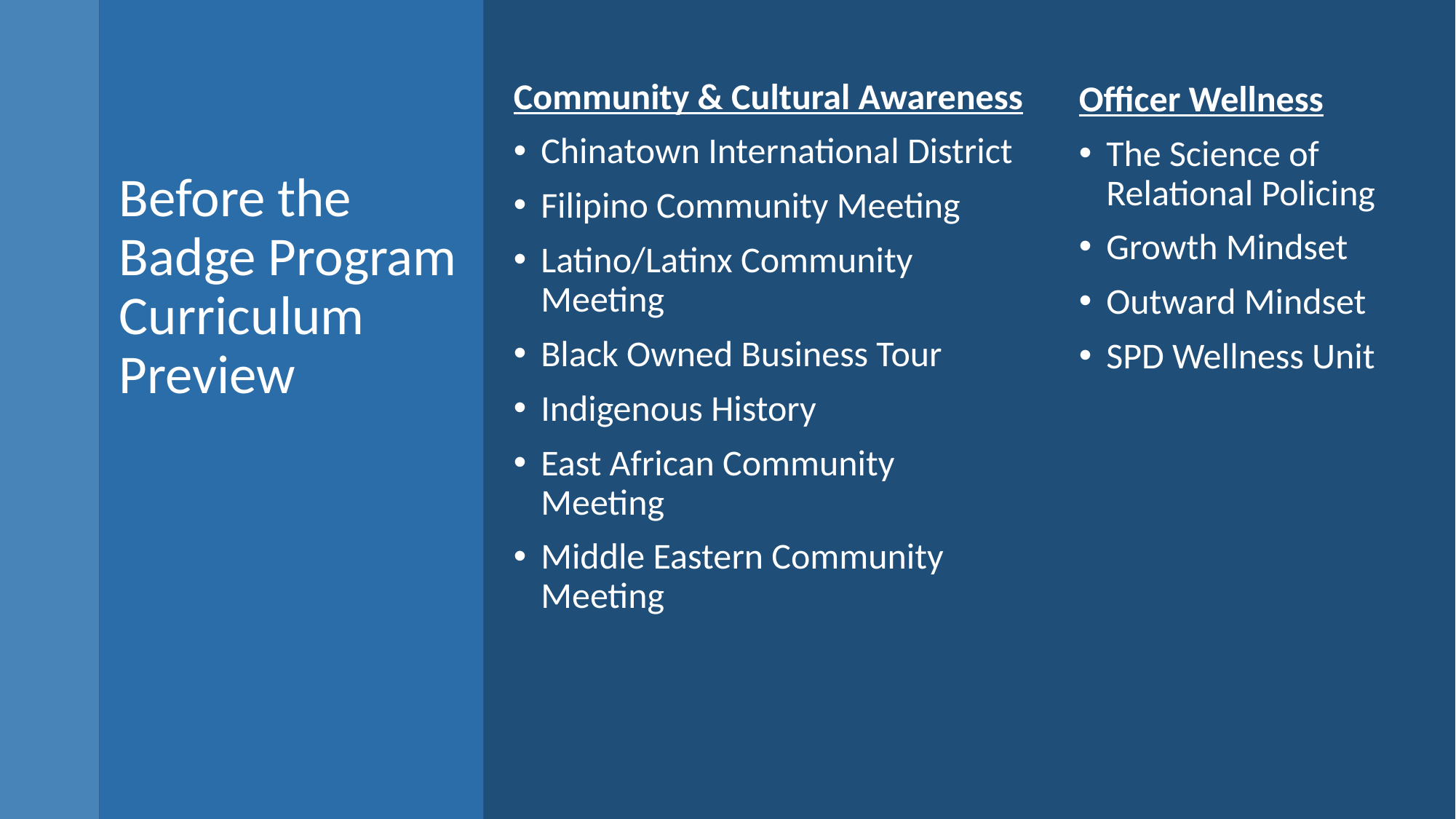

Community & Cultural Awareness
Chinatown International District
Filipino Community Meeting
Latino/Latinx Community Meeting
Black Owned Business Tour
Indigenous History
East African Community Meeting
Middle Eastern Community Meeting
Officer Wellness
The Science of Relational Policing
Growth Mindset
Outward Mindset
SPD Wellness Unit
# Before the Badge Program Curriculum Preview